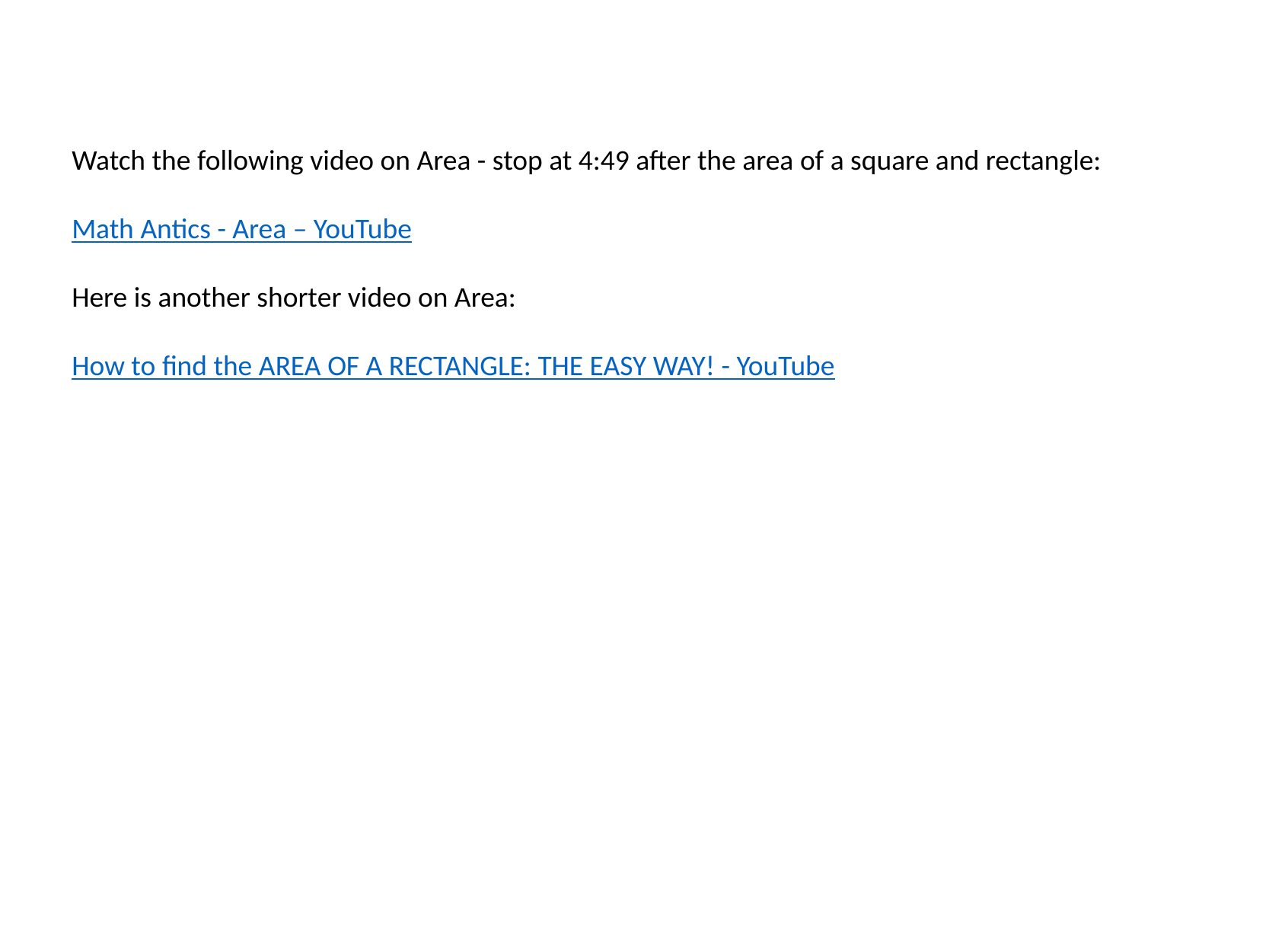

Watch the following video on Area - stop at 4:49 after the area of a square and rectangle:

Math Antics - Area – YouTube

Here is another shorter video on Area:

How to find the AREA OF A RECTANGLE: THE EASY WAY! - YouTube